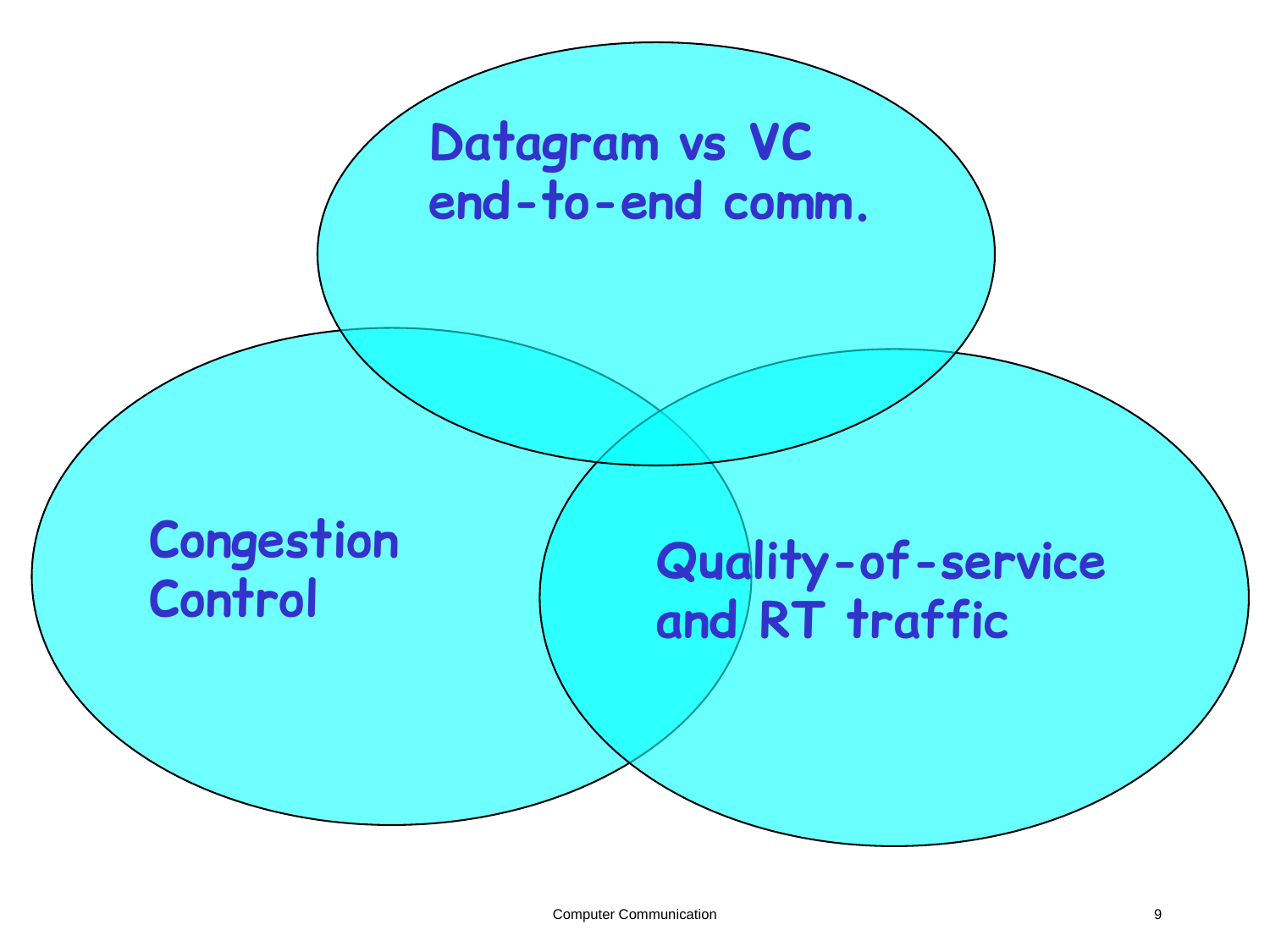

Datagram vs VC end-to-end comm.

Congestion
Control

Quality-of-service and RT traffic
Computer Communication
9